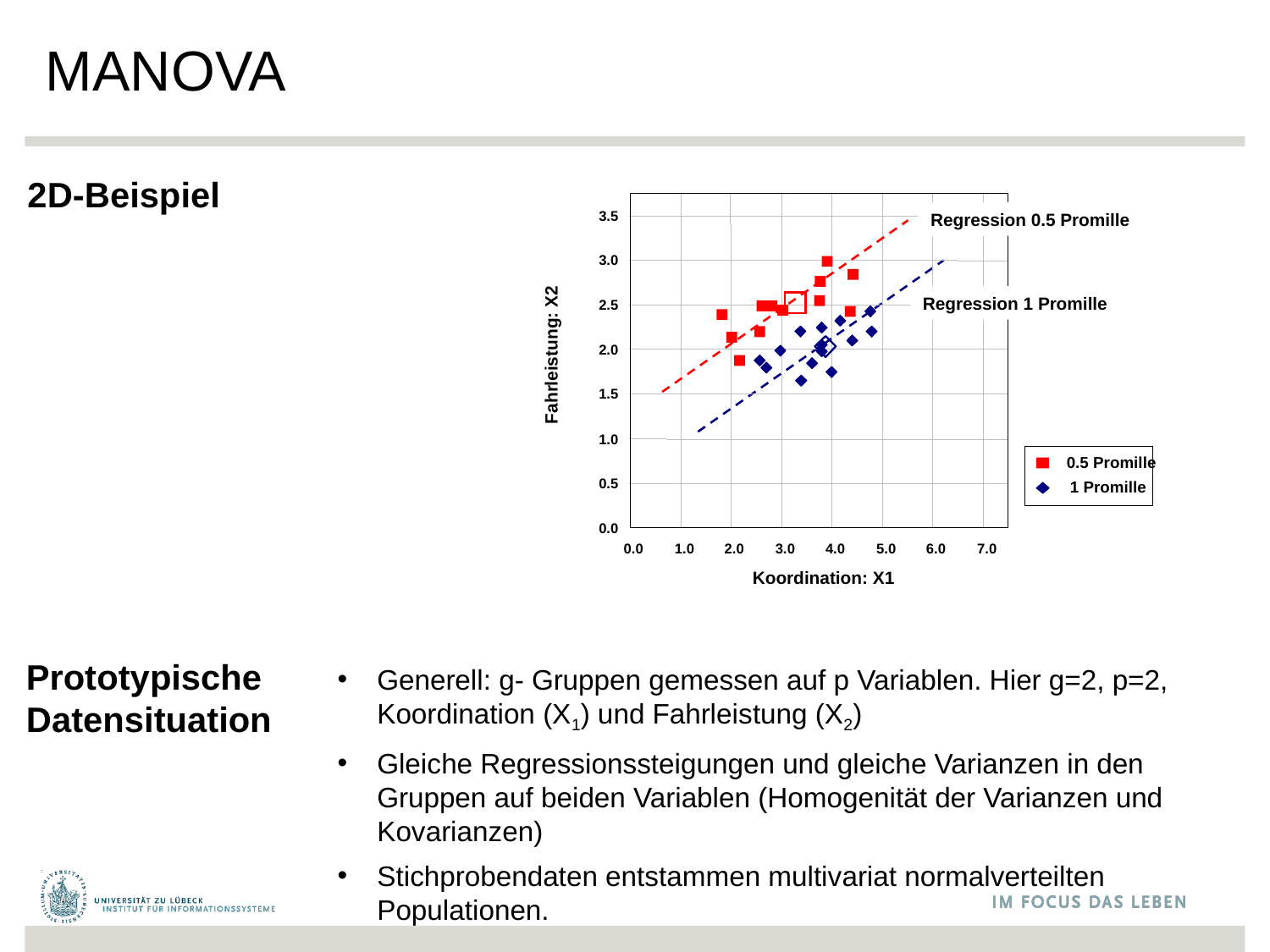

MANOVA

2D-Beispiel

3.5

3.0

2.5

2.0
Fahrleistung: X2

1.5

1.0

0.5

0.0
0.0
1.0
2.0
3.0
4.0
5.0
6.0
7.0
Koordination: X1

Regression 0.5 Promille

Regression 1 Promille

0.5 Promille

1 Promille

Prototypische
Datensituation
Generell: g- Gruppen gemessen auf p Variablen. Hier g=2, p=2,
Koordination (X1) und Fahrleistung (X2)
Gleiche Regressionssteigungen und gleiche Varianzen in den Gruppen auf beiden Variablen (Homogenität der Varianzen und Kovarianzen)
Stichprobendaten entstammen multivariat normalverteilten Populationen.